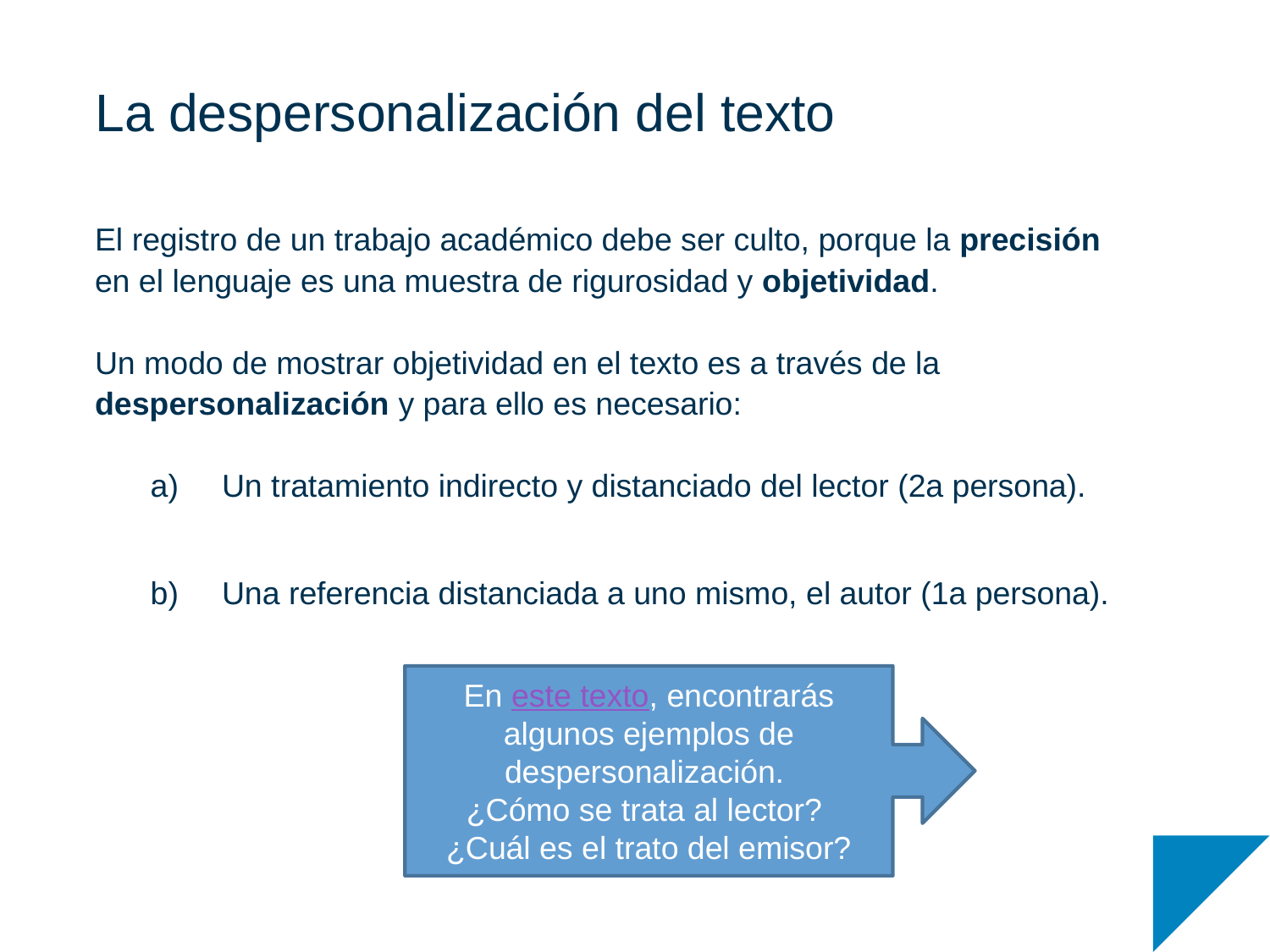

# La despersonalización del texto
El registro de un trabajo académico debe ser culto, porque la precisión en el lenguaje es una muestra de rigurosidad y objetividad.

Un modo de mostrar objetividad en el texto es a través de la despersonalización y para ello es necesario:

Un tratamiento indirecto y distanciado del lector (2a persona).

Una referencia distanciada a uno mismo, el autor (1a persona).

En este texto, encontrarás algunos ejemplos de despersonalización.
¿Cómo se trata al lector?
¿Cuál es el trato del emisor?